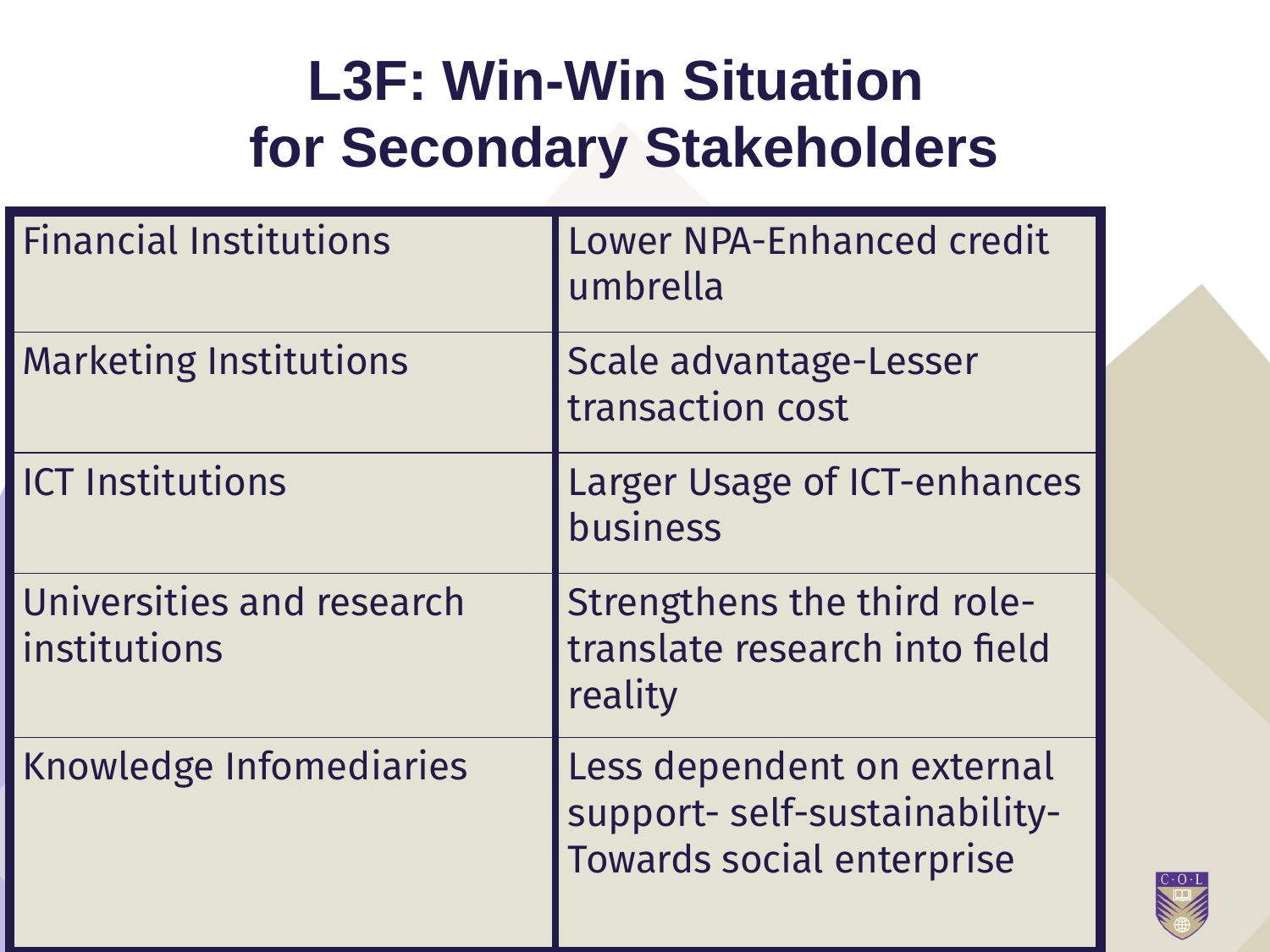

# L3F: Win-Win Situation
for Secondary Stakeholders
| Financial Institutions | Lower NPA-Enhanced credit umbrella |
| --- | --- |
| Marketing Institutions | Scale advantage-Lesser transaction cost |
| ICT Institutions | Larger Usage of ICT-enhances business |
| Universities and research institutions | Strengthens the third role-translate research into field reality |
| Knowledge Infomediaries | Less dependent on external support- self-sustainability-Towards social enterprise |